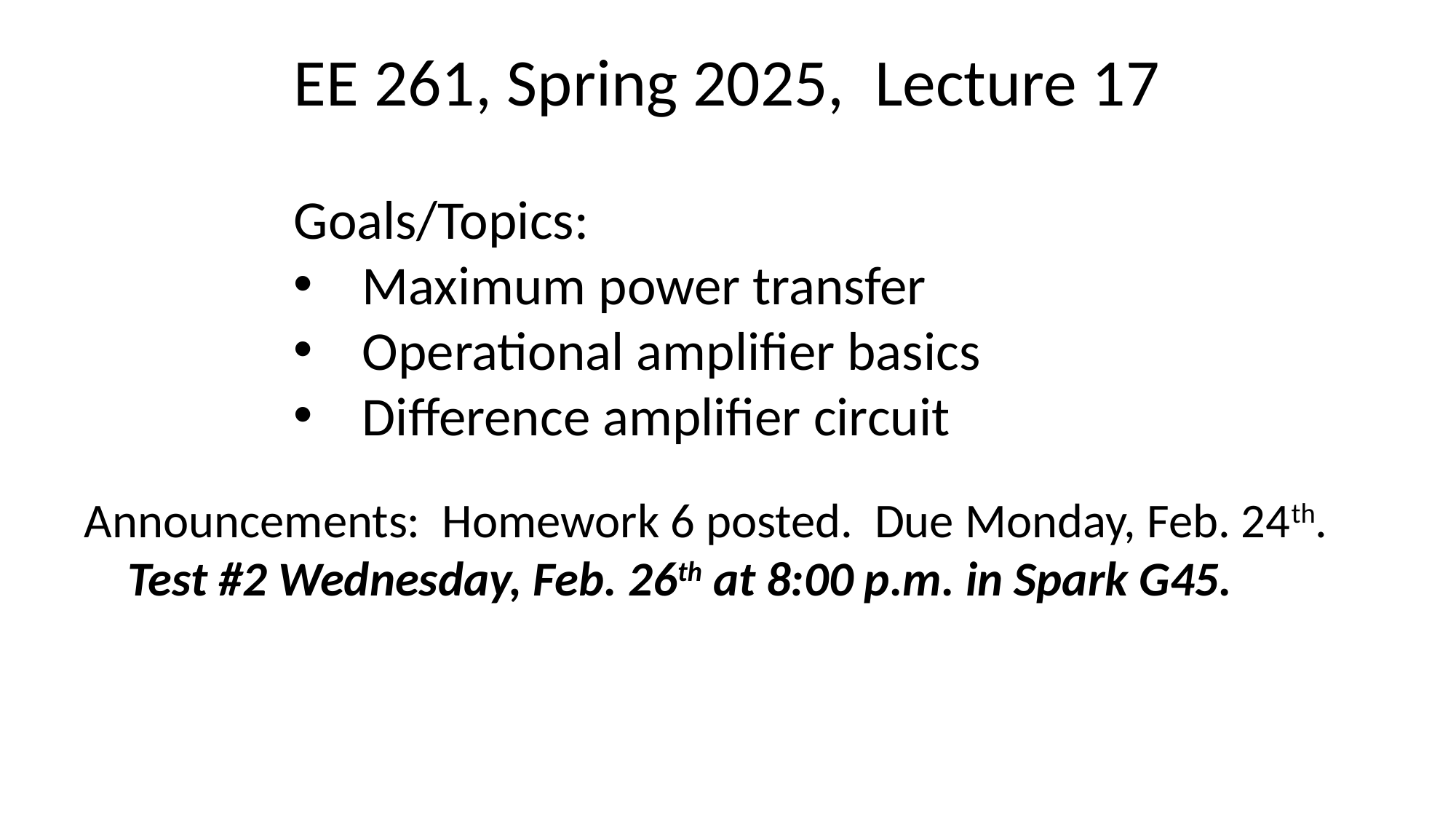

EE 261, Spring 2025,  Lecture 17

Goals/Topics:
Maximum power transfer
Operational amplifier basics
Difference amplifier circuit
Announcements:  Homework 6 posted.  Due Monday, Feb. 24th.
    Test #2 Wednesday, Feb. 26th at 8:00 p.m. in Spark G45.